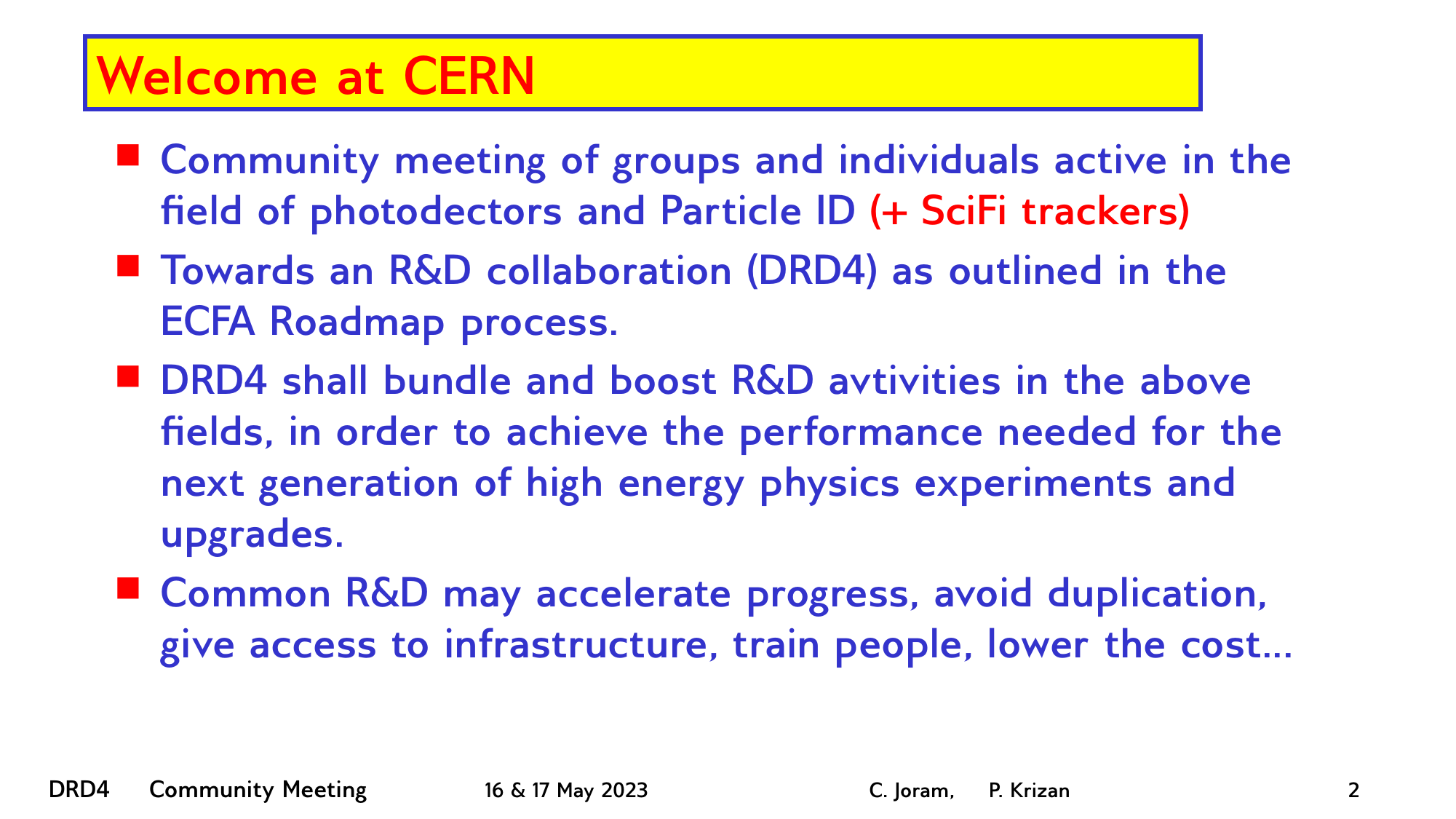

# Welcome at CERN
Community meeting of groups and individuals active in the field of photodectors and Particle ID (+ SciFi trackers)
Towards an R&D collaboration (DRD4) as outlined in the ECFA Roadmap process.
DRD4 shall bundle and boost R&D avtivities in the above fields, in order to achieve the performance needed for the next generation of high energy physics experiments and upgrades.
Common R&D may accelerate progress, avoid duplication, give access to infrastructure, train people, lower the cost...